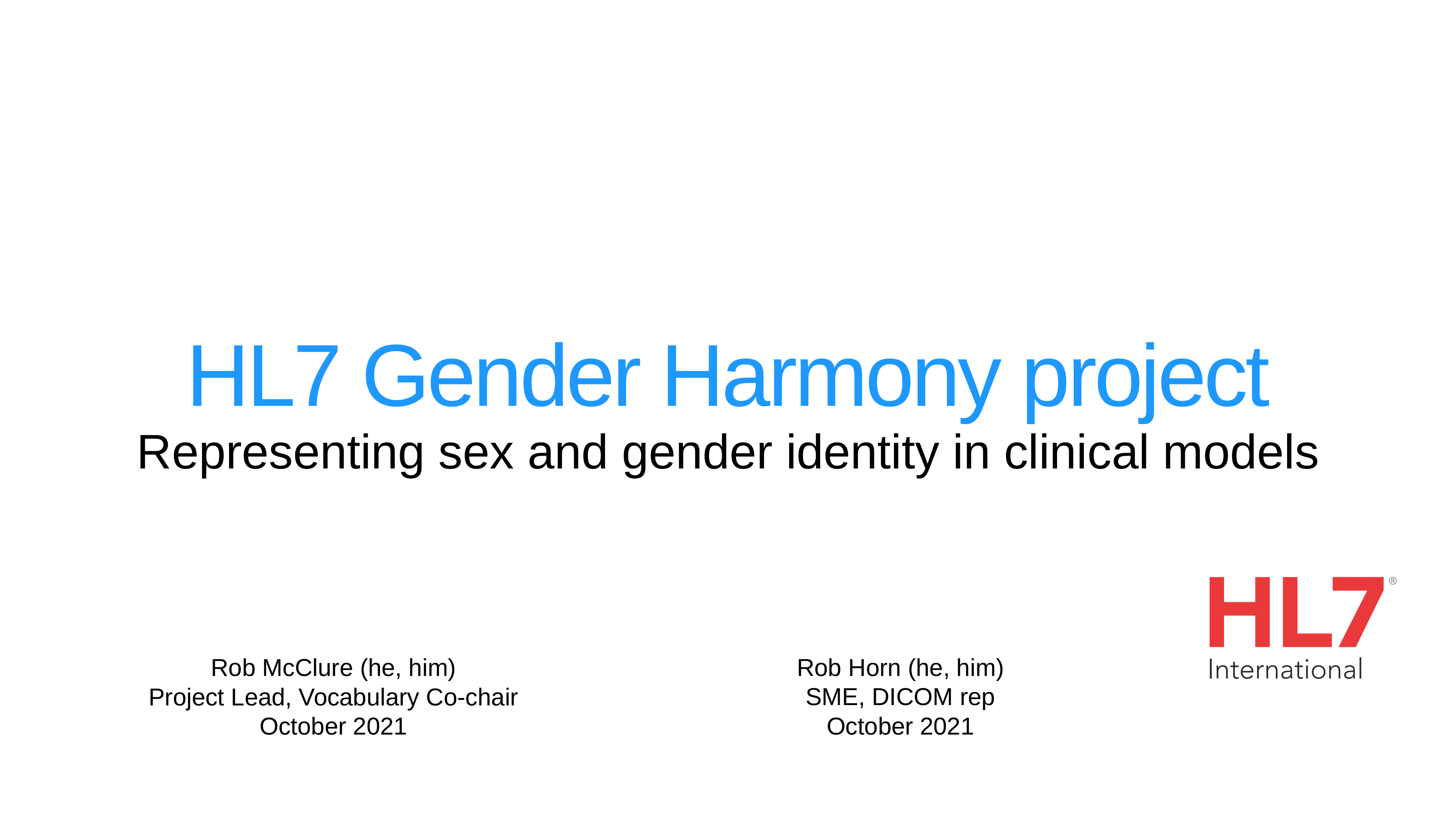

# HL7 Gender Harmony project
Representing sex and gender identity in clinical models
Rob McClure (he, him)
Project Lead, Vocabulary Co-chair
October 2021
Rob Horn (he, him)
SME, DICOM rep
October 2021